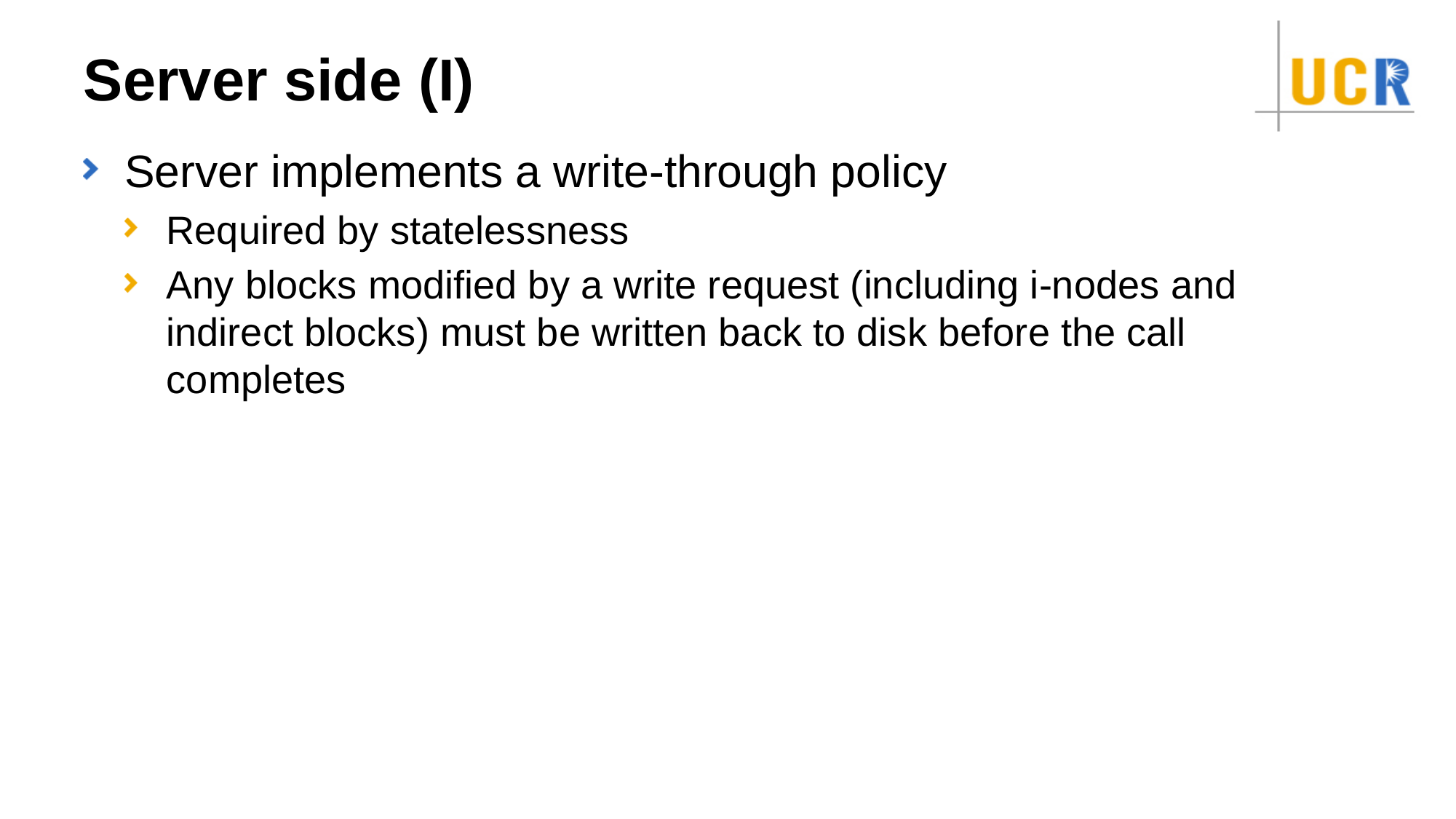

# Server side (I)
Server implements a write-through policy
Required by statelessness
Any blocks modified by a write request (including i-nodes and indirect blocks) must be written back to disk before the call completes